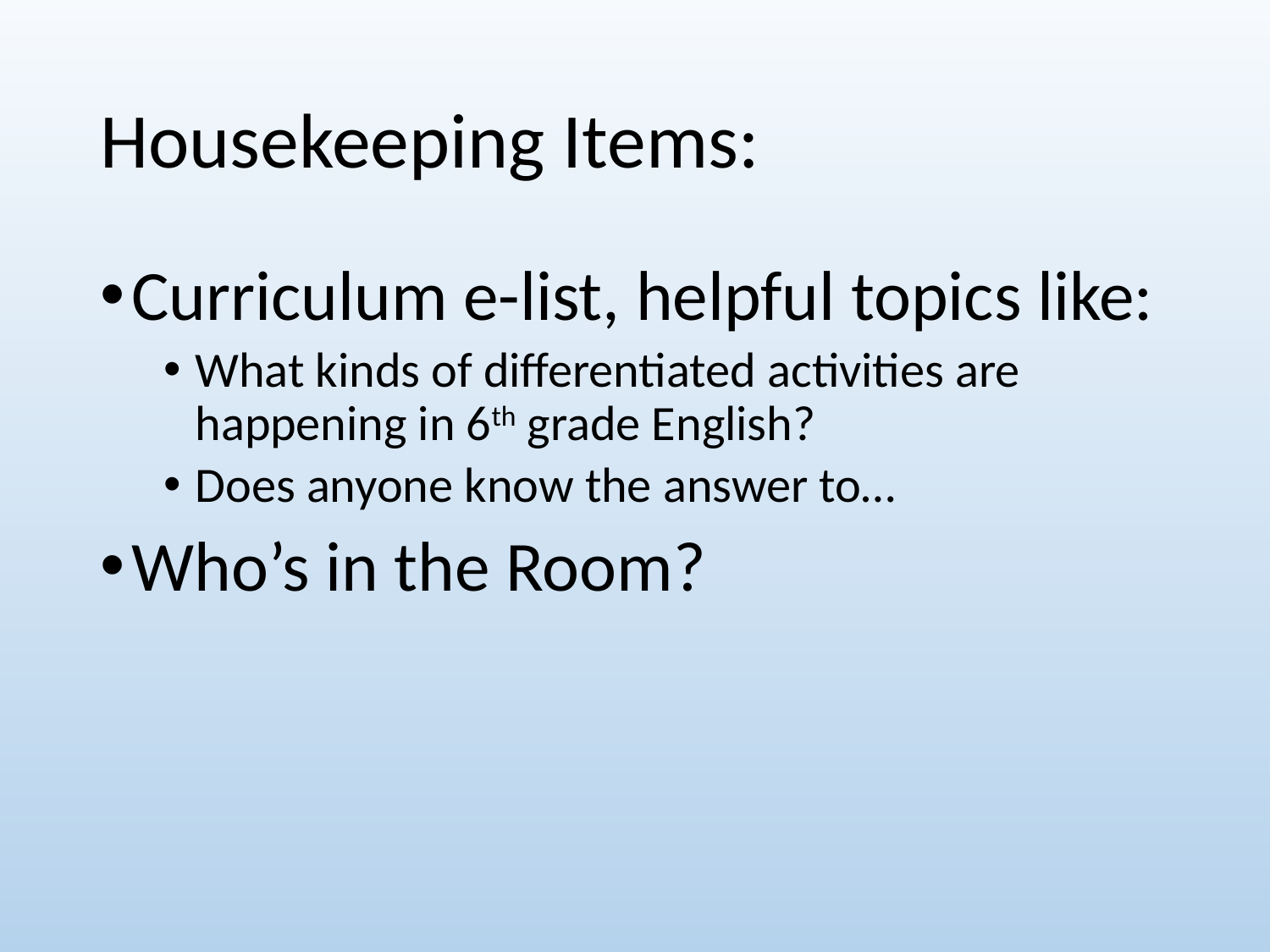

# Housekeeping Items:
Curriculum e-list, helpful topics like:
What kinds of differentiated activities are happening in 6th grade English?
Does anyone know the answer to…
Who’s in the Room?